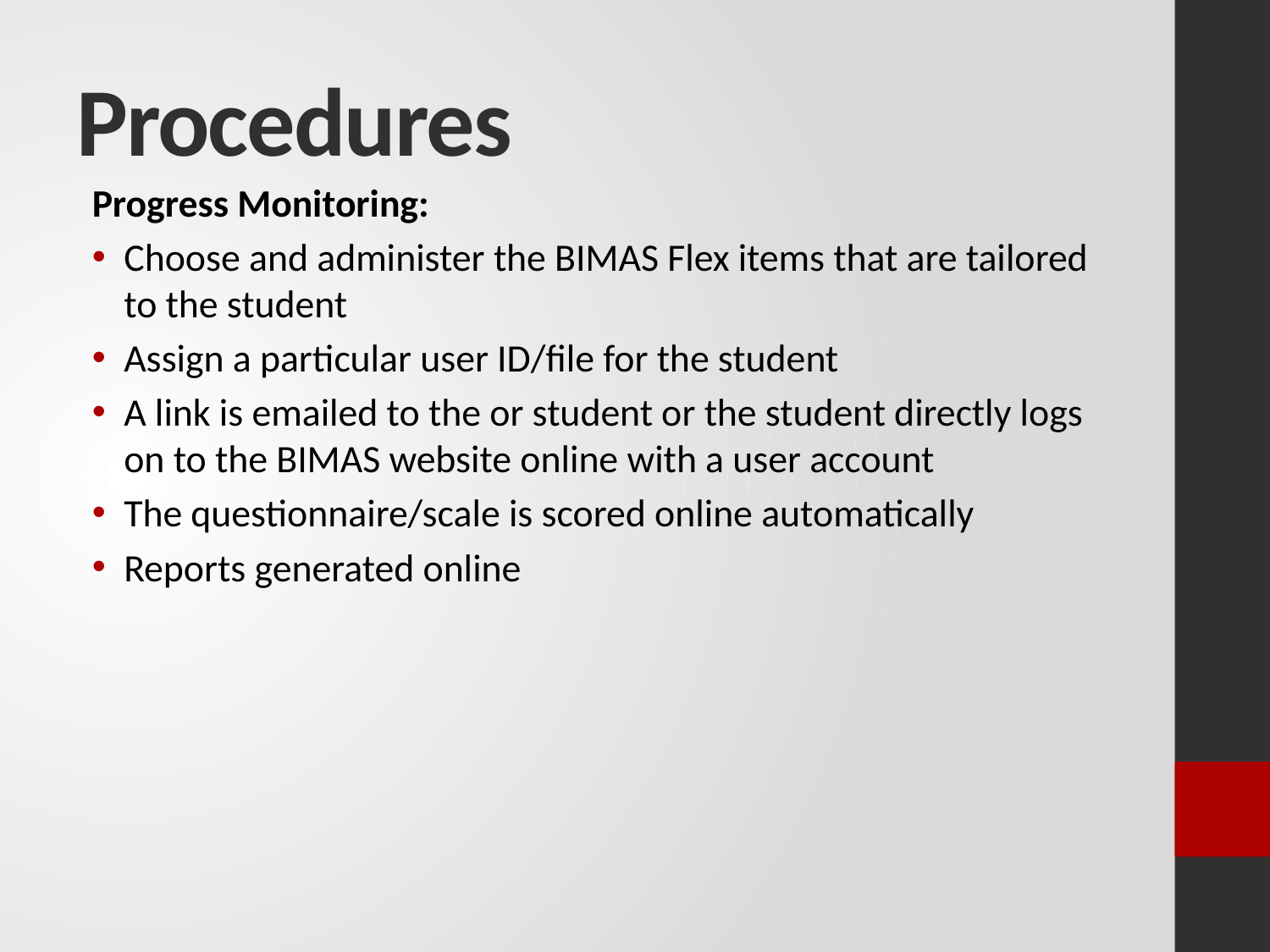

# Procedures
Progress Monitoring:
Choose and administer the BIMAS Flex items that are tailored to the student
Assign a particular user ID/file for the student
A link is emailed to the or student or the student directly logs on to the BIMAS website online with a user account
The questionnaire/scale is scored online automatically
Reports generated online